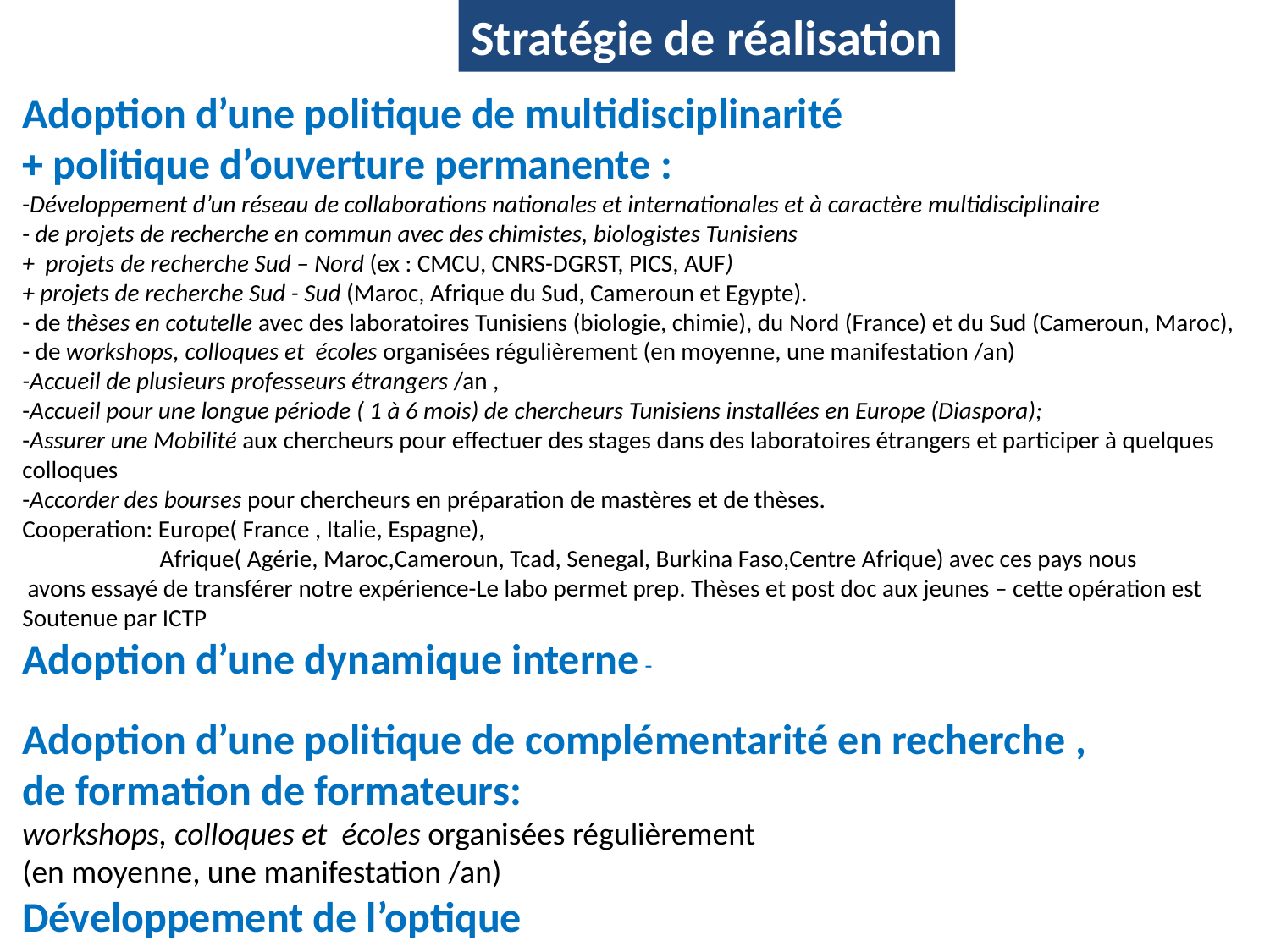

Stratégie de réalisation
Adoption d’une politique de multidisciplinarité
+ politique d’ouverture permanente :
-Développement d’un réseau de collaborations nationales et internationales et à caractère multidisciplinaire
- de projets de recherche en commun avec des chimistes, biologistes Tunisiens
+  projets de recherche Sud – Nord (ex : CMCU, CNRS-DGRST, PICS, AUF)
+ projets de recherche Sud - Sud (Maroc, Afrique du Sud, Cameroun et Egypte).
- de thèses en cotutelle avec des laboratoires Tunisiens (biologie, chimie), du Nord (France) et du Sud (Cameroun, Maroc),
- de workshops, colloques et  écoles organisées régulièrement (en moyenne, une manifestation /an)
-Accueil de plusieurs professeurs étrangers /an ,
-Accueil pour une longue période ( 1 à 6 mois) de chercheurs Tunisiens installées en Europe (Diaspora);
-Assurer une Mobilité aux chercheurs pour effectuer des stages dans des laboratoires étrangers et participer à quelques
colloques
-Accorder des bourses pour chercheurs en préparation de mastères et de thèses.
Cooperation: Europe( France , Italie, Espagne),
                         Afrique( Agérie, Maroc,Cameroun, Tcad, Senegal, Burkina Faso,Centre Afrique) avec ces pays nous
 avons essayé de transférer notre expérience-Le labo permet prep. Thèses et post doc aux jeunes – cette opération est
Soutenue par ICTP
Adoption d’une dynamique interne -

Adoption d’une politique de complémentarité en recherche ,
de formation de formateurs:
workshops, colloques et  écoles organisées régulièrement
(en moyenne, une manifestation /an)
Développement de l’optique